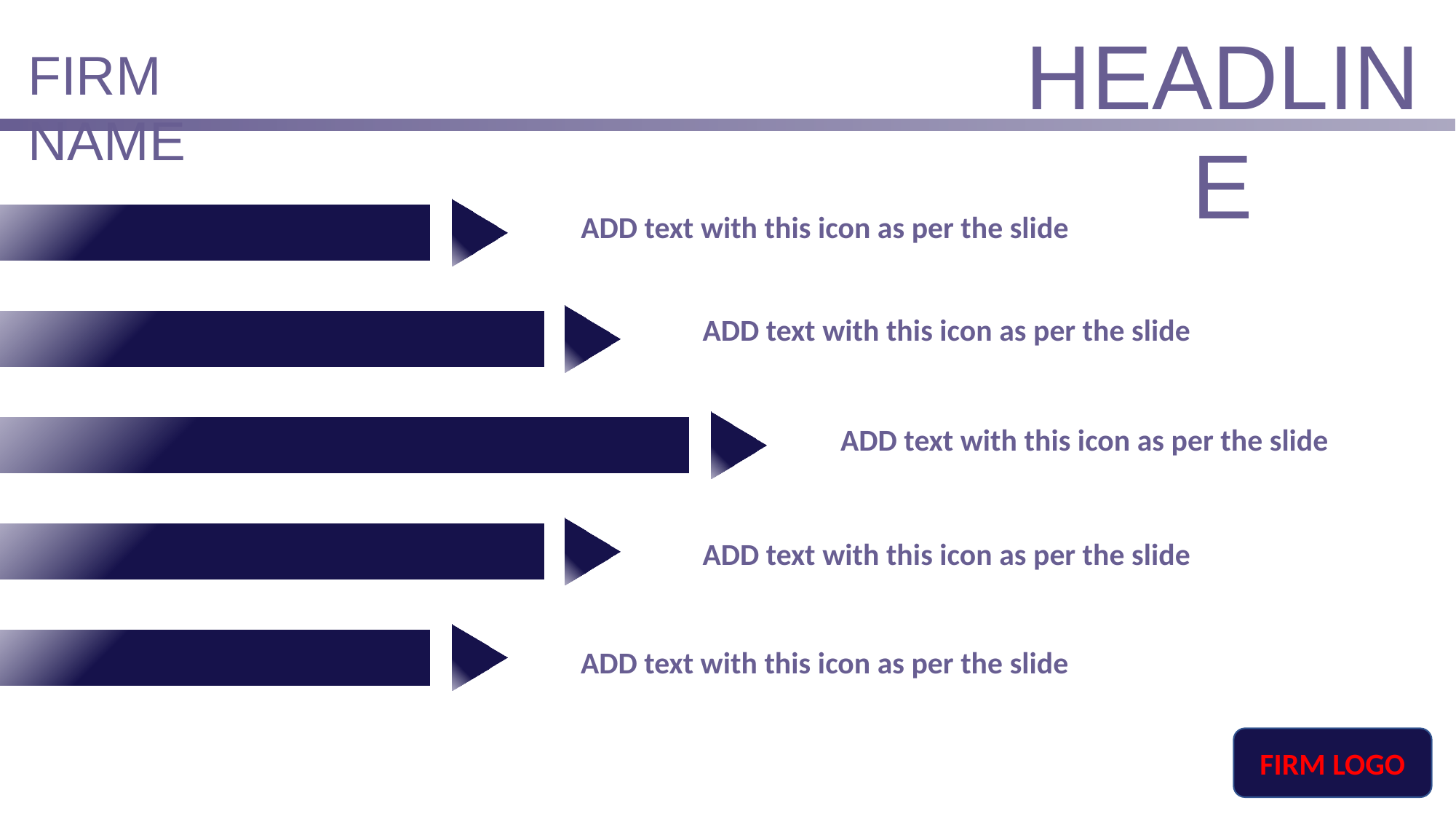

HEADLINE
FIRM NAME

ADD text with this icon as per the slide
ADD text with this icon as per the slide
ADD text with this icon as per the slide
ADD text with this icon as per the slide
ADD text with this icon as per the slide
FIRM LOGO